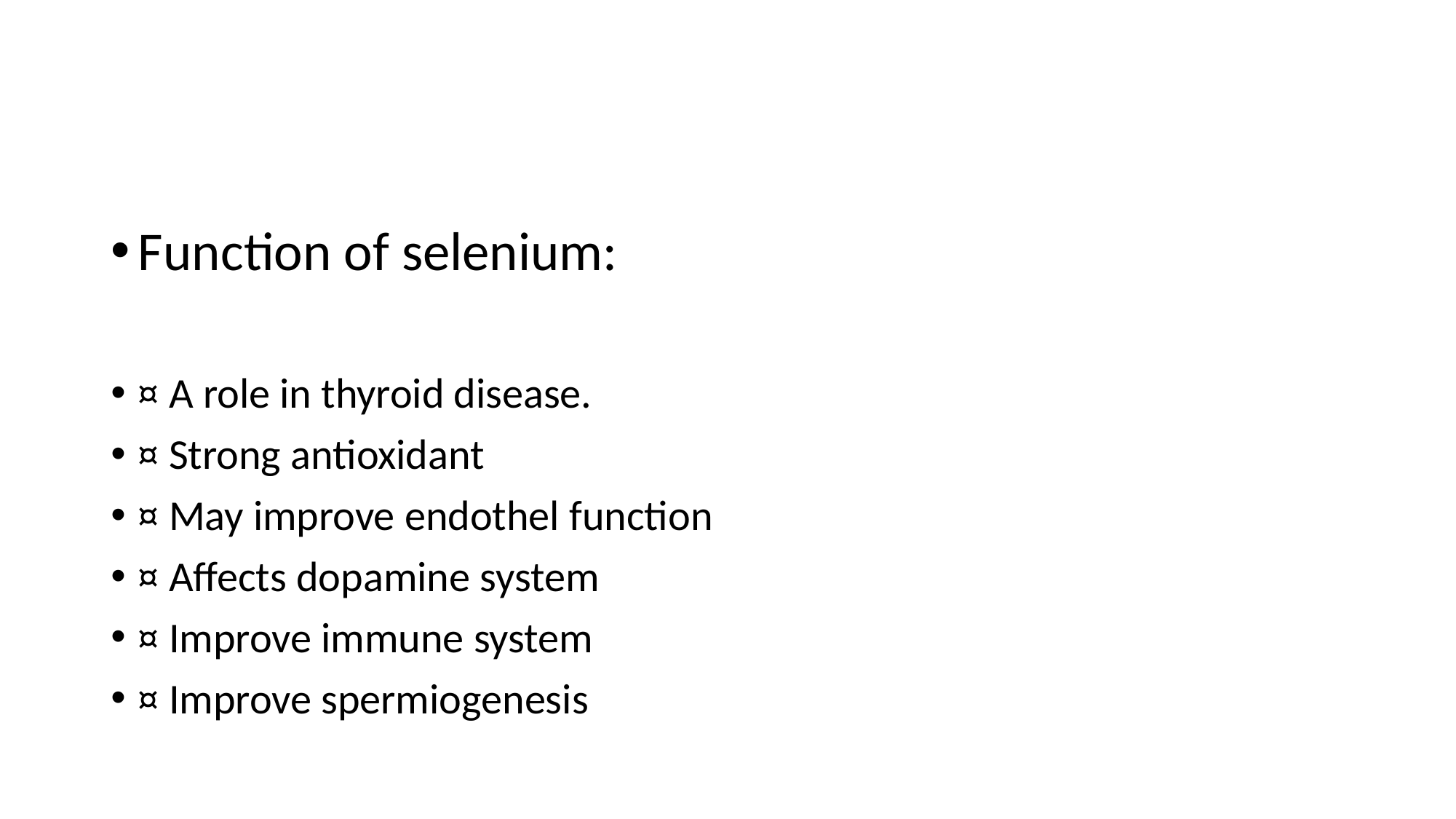

#
Function of selenium:

¤ A role in thyroid disease.
¤ Strong antioxidant
¤ May improve endothel function
¤ Affects dopamine system
¤ Improve immune system
¤ Improve spermiogenesis